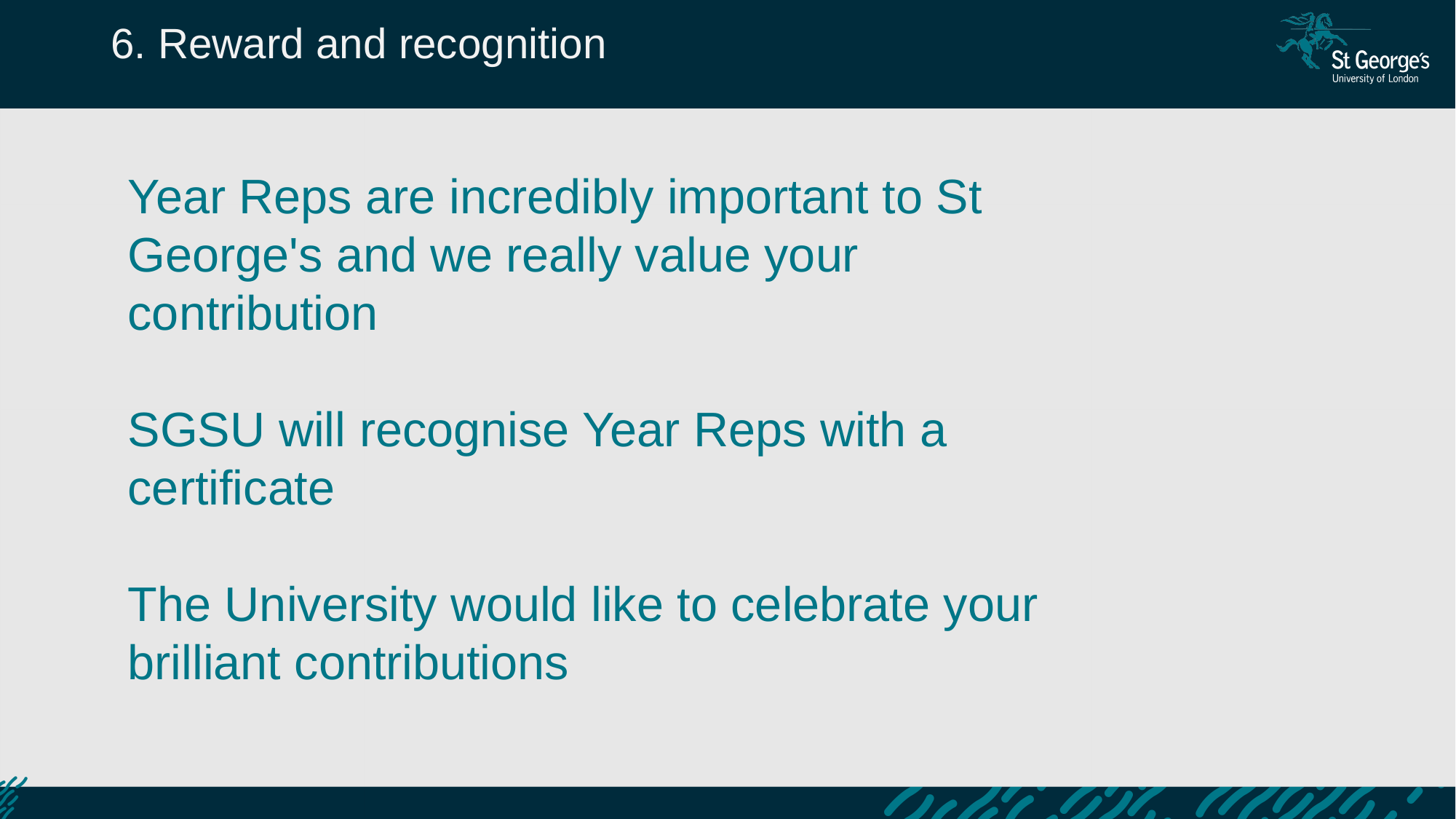

6. Reward and recognition

Year Reps are incredibly important to St George's and we really value your contribution

SGSU will recognise Year Reps with a certificate

The University would like to celebrate your brilliant contributions